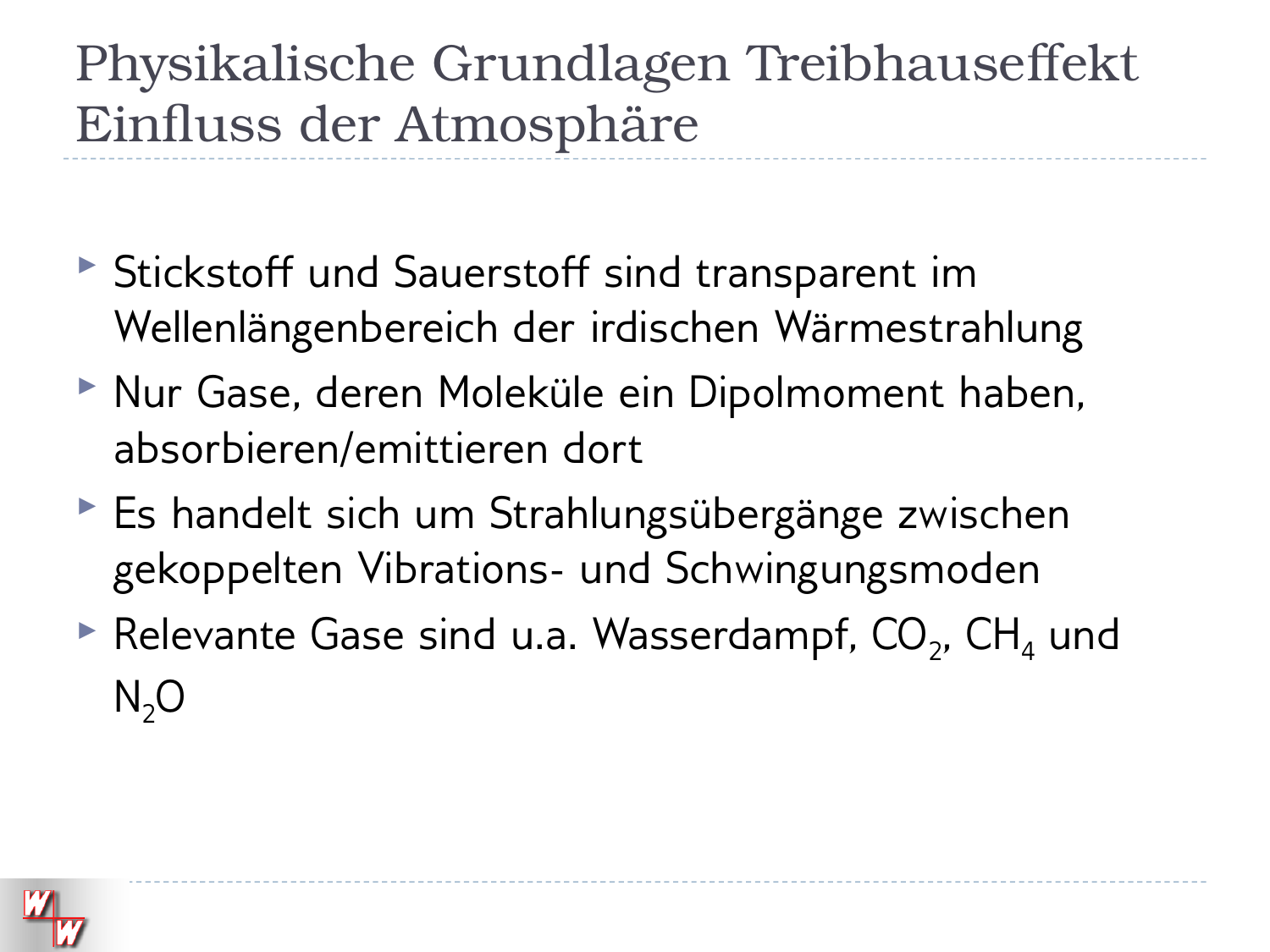

# Physikalische Grundlagen Treibhauseffekt Einfluss der Atmosphäre

Stickstoff und Sauerstoff sind transparent im Wellenlängenbereich der irdischen Wärmestrahlung
Nur Gase, deren Moleküle ein Dipolmoment haben, absorbieren/emittieren dort
Es handelt sich um Strahlungsübergänge zwischen gekoppelten Vibrations- und Schwingungsmoden
Relevante Gase sind u.a. Wasserdampf, CO2, CH4 und N2O